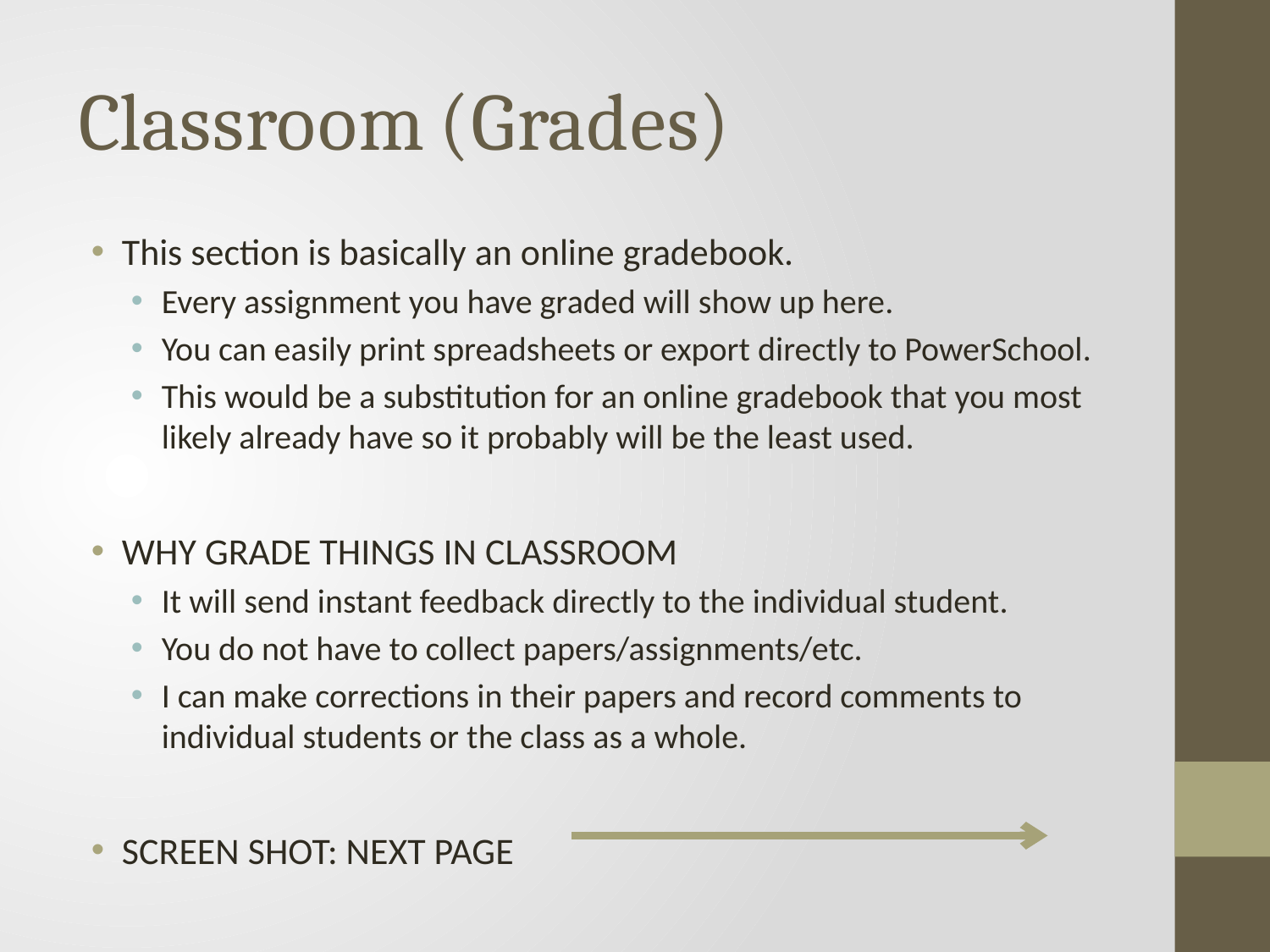

# Classroom (Grades)
This section is basically an online gradebook.
Every assignment you have graded will show up here.
You can easily print spreadsheets or export directly to PowerSchool.
This would be a substitution for an online gradebook that you most likely already have so it probably will be the least used.

WHY GRADE THINGS IN CLASSROOM
It will send instant feedback directly to the individual student.
You do not have to collect papers/assignments/etc.
I can make corrections in their papers and record comments to individual students or the class as a whole.

SCREEN SHOT: NEXT PAGE